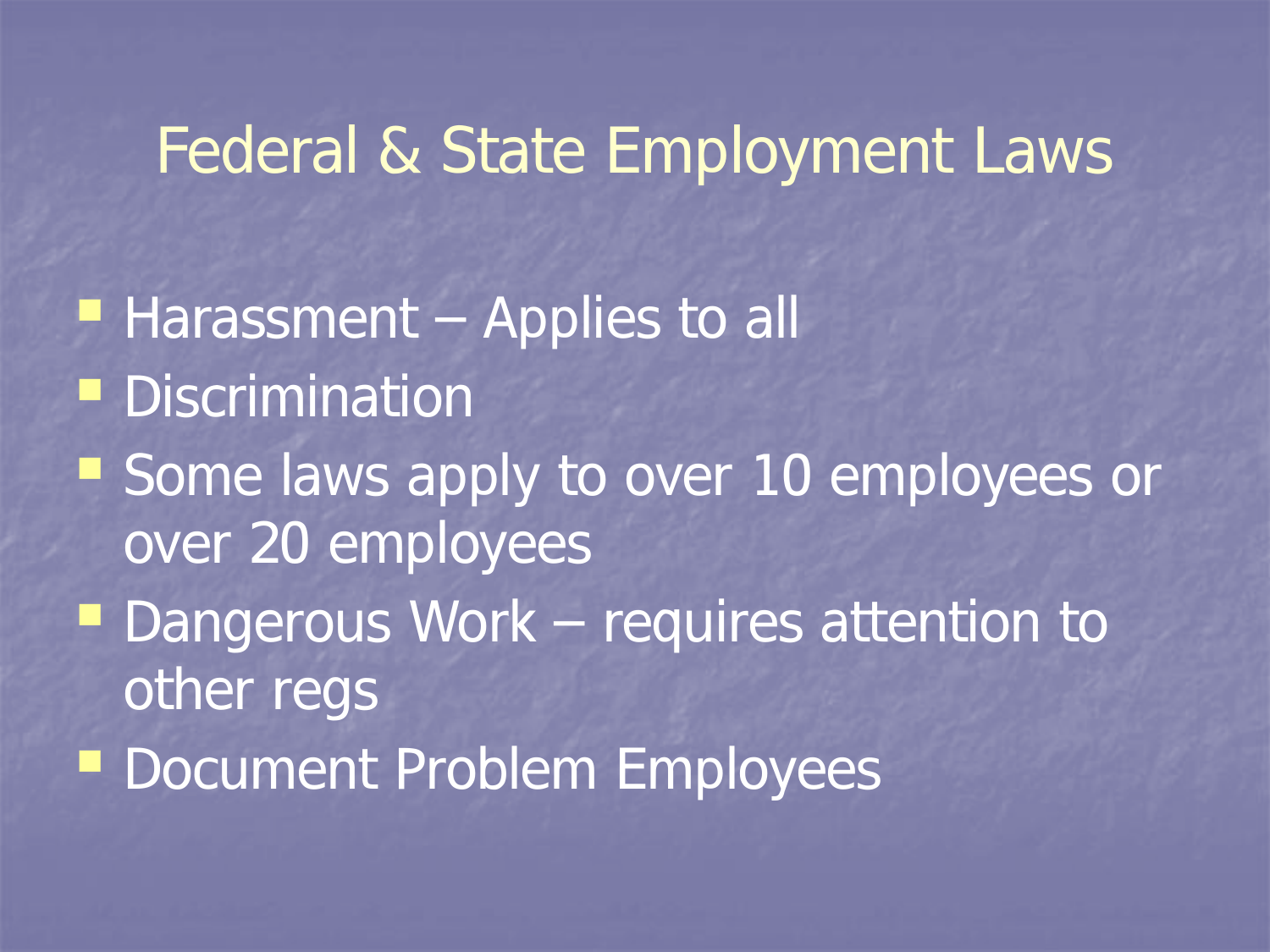

# Federal & State Employment Laws
Harassment – Applies to all
Discrimination
Some laws apply to over 10 employees or over 20 employees
Dangerous Work – requires attention to other regs
Document Problem Employees